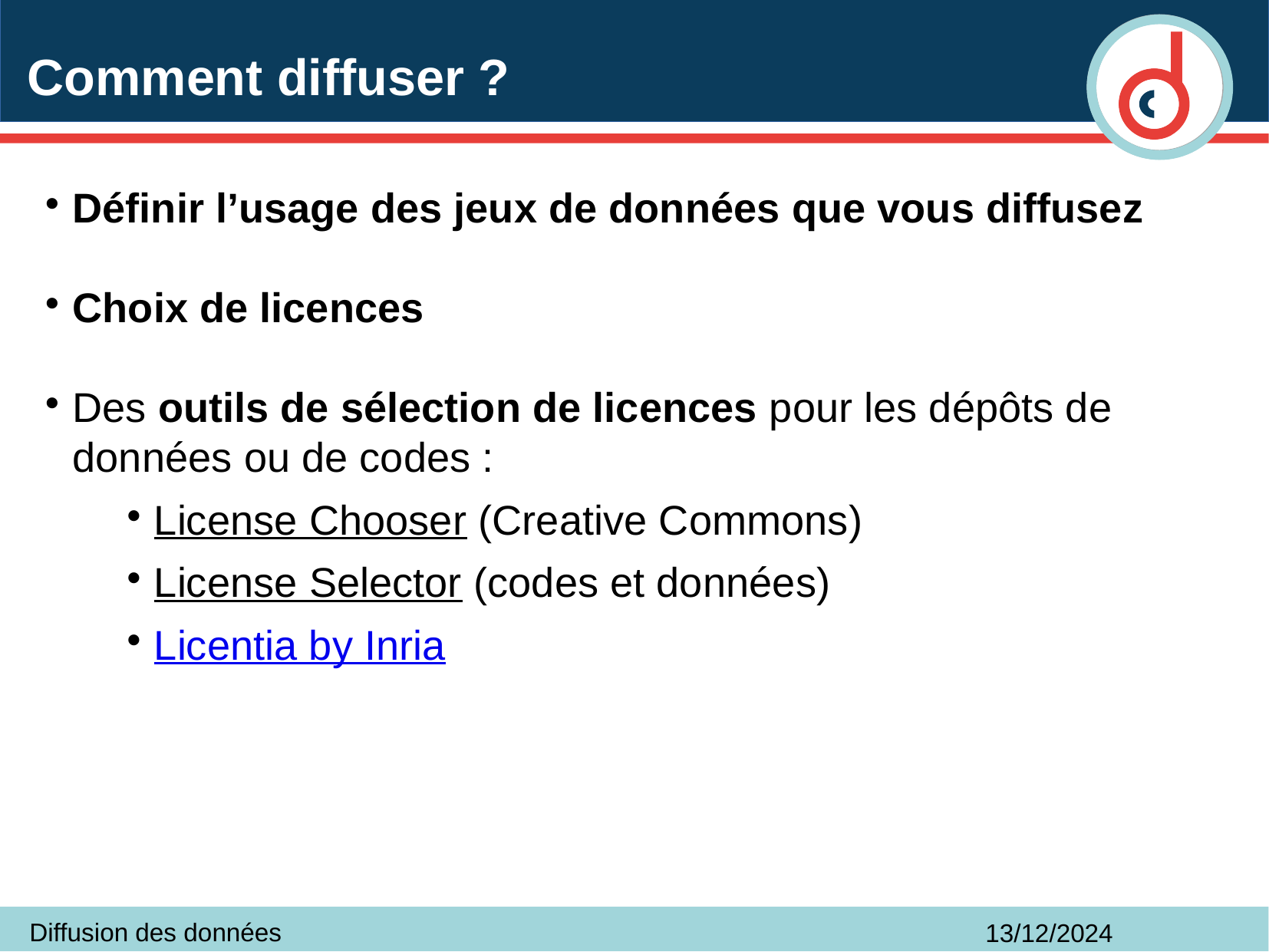

# Comment diffuser ?
Définir l’usage des jeux de données que vous diffusez

Choix de licences

Des outils de sélection de licences pour les dépôts de données ou de codes :
License Chooser (Creative Commons)
License Selector (codes et données)
Licentia by Inria

Diffusion des données
13/12/2024